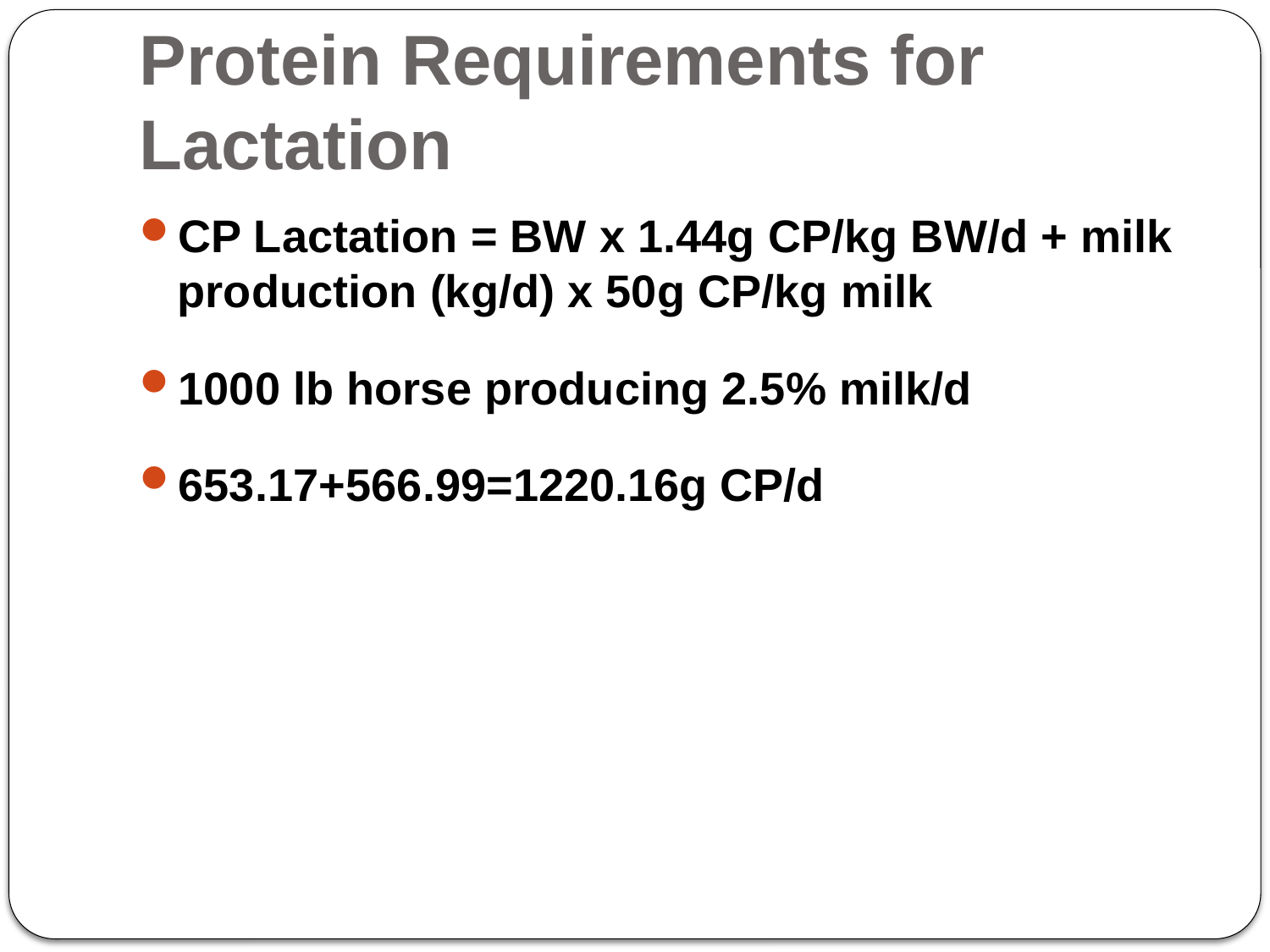

# Protein Requirements for Lactation
CP Lactation = BW x 1.44g CP/kg BW/d + milk production (kg/d) x 50g CP/kg milk

1000 lb horse producing 2.5% milk/d

653.17+566.99=1220.16g CP/d